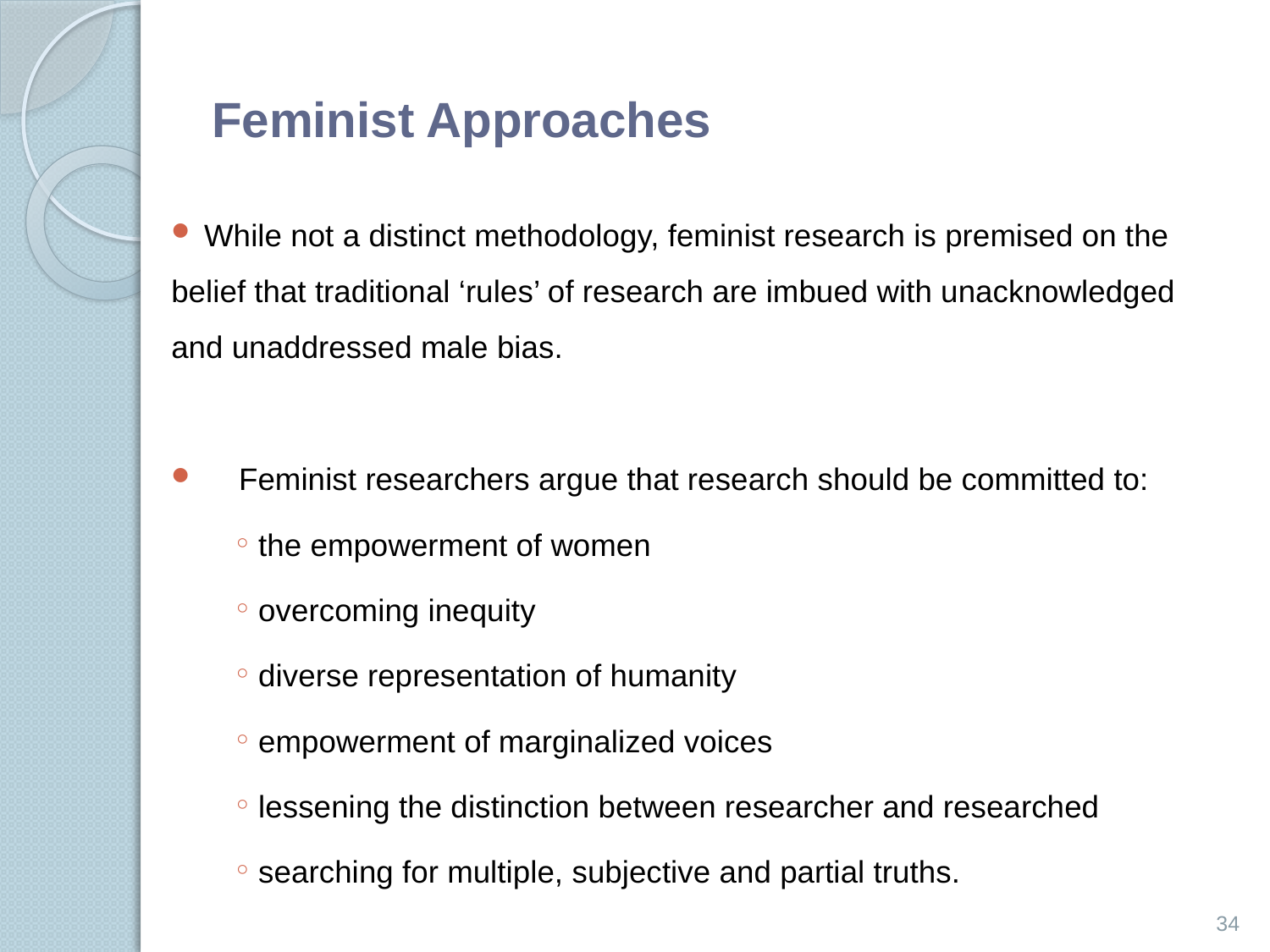

# Feminist Approaches
 While not a distinct methodology, feminist research is premised on the belief that traditional ‘rules’ of research are imbued with unacknowledged and unaddressed male bias.

     Feminist researchers argue that research should be committed to:
the empowerment of women
overcoming inequity
diverse representation of humanity
empowerment of marginalized voices
lessening the distinction between researcher and researched
searching for multiple, subjective and partial truths.
34